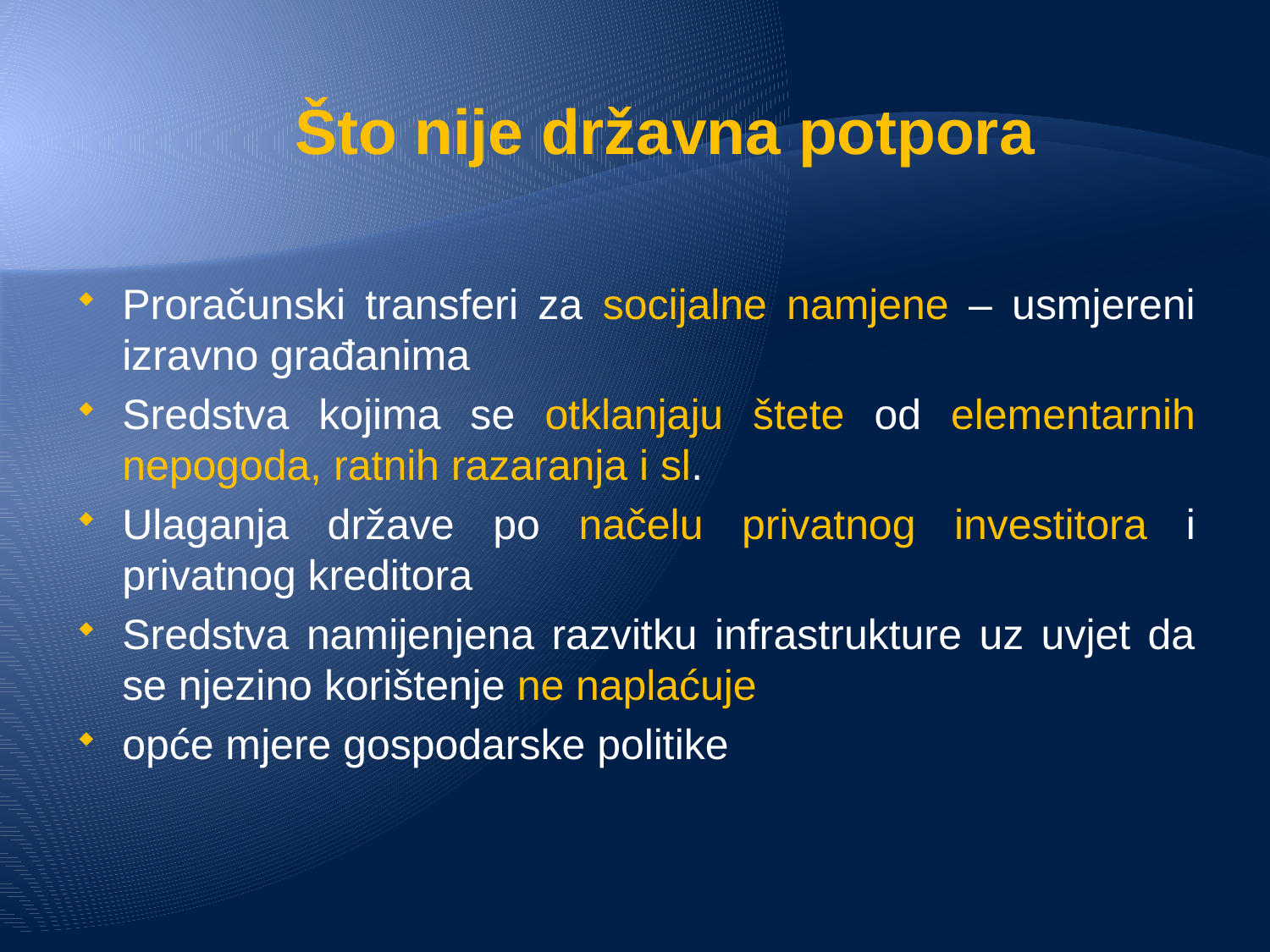

# Što nije državna potpora
Proračunski transferi za socijalne namjene – usmjereni izravno građanima
Sredstva kojima se otklanjaju štete od elementarnih nepogoda, ratnih razaranja i sl.
Ulaganja države po načelu privatnog investitora i privatnog kreditora
Sredstva namijenjena razvitku infrastrukture uz uvjet da se njezino korištenje ne naplaćuje
opće mjere gospodarske politike